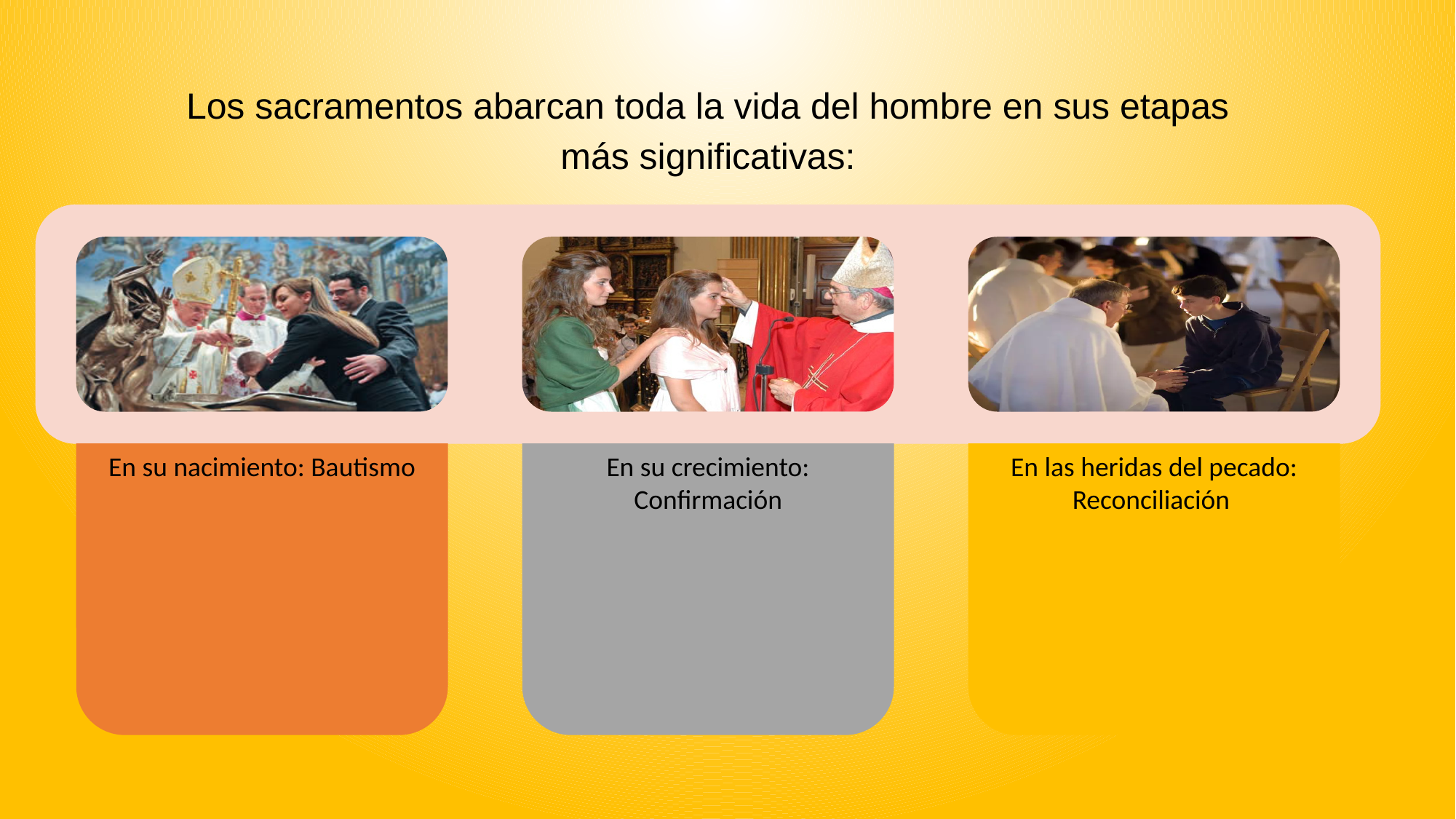

Los sacramentos abarcan toda la vida del hombre en sus etapas más significativas:
En su nacimiento: Bautismo
En su crecimiento: Confirmación
En las heridas del pecado: Reconciliación